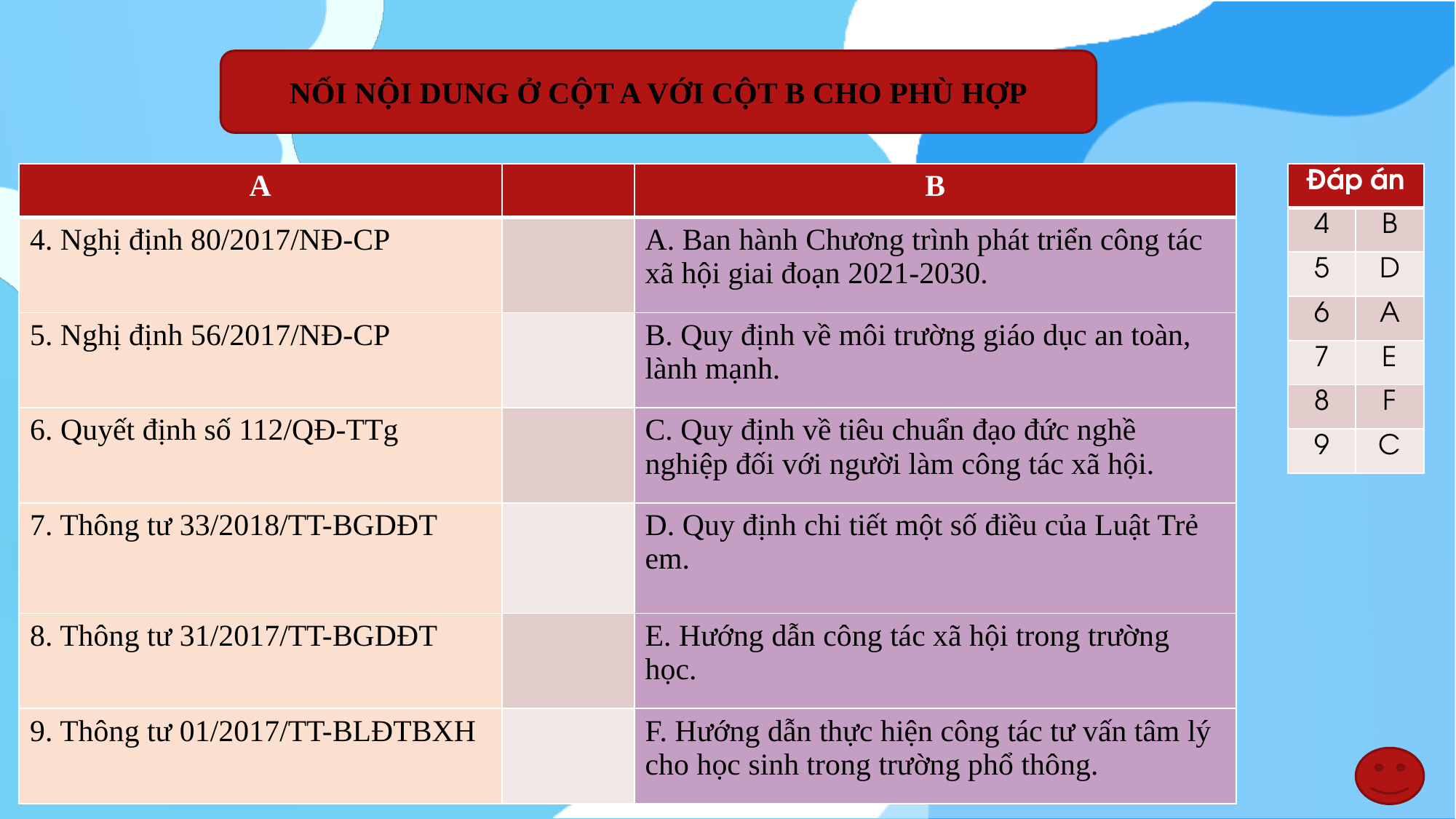

NỐI NỘI DUNG Ở CỘT A VỚI CỘT B CHO PHÙ HỢP
| A |  | B |
| --- | --- | --- |
| 4. Nghị định 80/2017/NĐ-CP |  | A. Ban hành Chương trình phát triển công tác xã hội giai đoạn 2021-2030. |
| 5. Nghị định 56/2017/NĐ-CP |  | B. Quy định về môi trường giáo dục an toàn, lành mạnh. |
| 6. Quyết định số 112/QĐ-TTg |  | C. Quy định về tiêu chuẩn đạo đức nghề nghiệp đối với người làm công tác xã hội. |
| 7. Thông tư 33/2018/TT-BGDĐT |  | D. Quy định chi tiết một số điều của Luật Trẻ em. |
| 8. Thông tư 31/2017/TT-BGDĐT |  | E. Hướng dẫn công tác xã hội trong trường học. |
| 9. Thông tư 01/2017/TT-BLĐTBXH |  | F. Hướng dẫn thực hiện công tác tư vấn tâm lý cho học sinh trong trường phổ thông. |
| Đáp án |  |
| --- | --- |
| 4 | B |
| 5 | D |
| 6 | A |
| 7 | E |
| 8 | F |
| 9 | C |